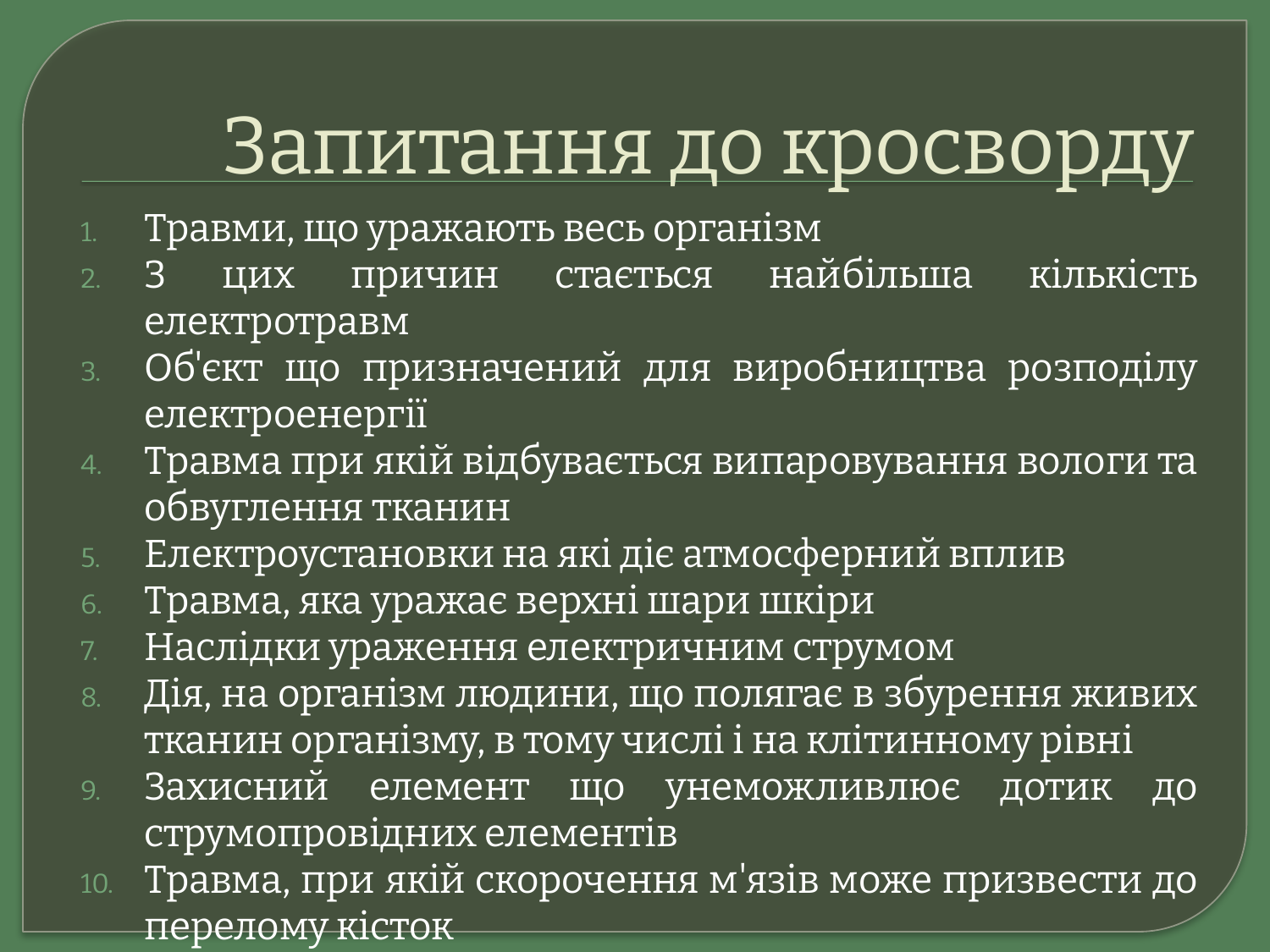

# Запитання до кросворду
Травми, що уражають весь організм
З цих причин стається найбільша кількість електротравм
Об'єкт що призначений для виробництва розподілу електроенергії
Травма при якій відбувається випаровування вологи та обвуглення тканин
Електроустановки на які діє атмосферний вплив
Травма, яка уражає верхні шари шкіри
Наслідки ураження електричним струмом
Дія, на організм людини, що полягає в збурення живих тканин організму, в тому числі і на клітинному рівні
Захисний елемент що унеможливлює дотик до струмопровідних елементів
Травма, при якій скорочення м'язів може призвести до перелому кісток